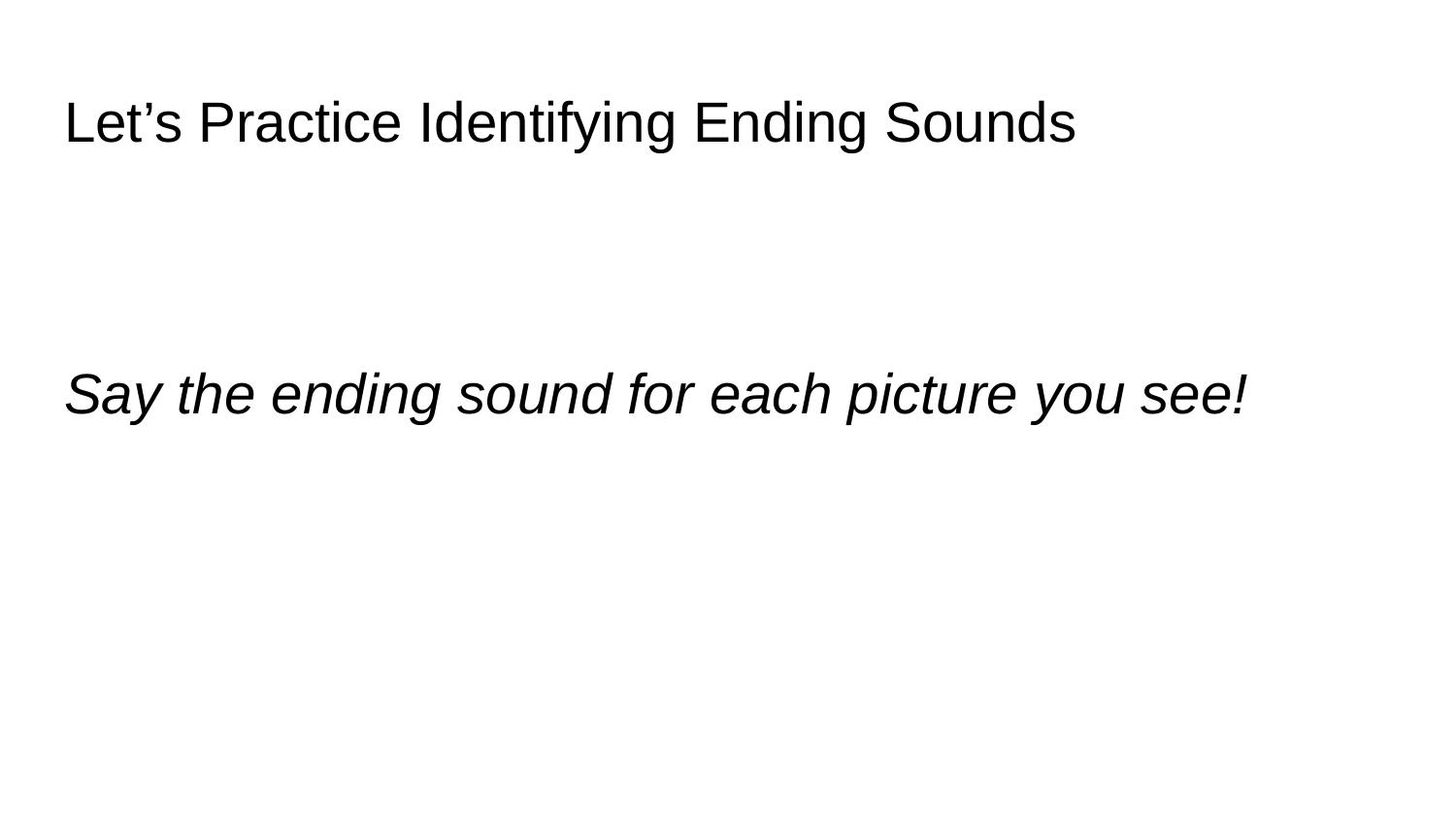

# Let’s Practice Identifying Ending Sounds

Say the ending sound for each picture you see!